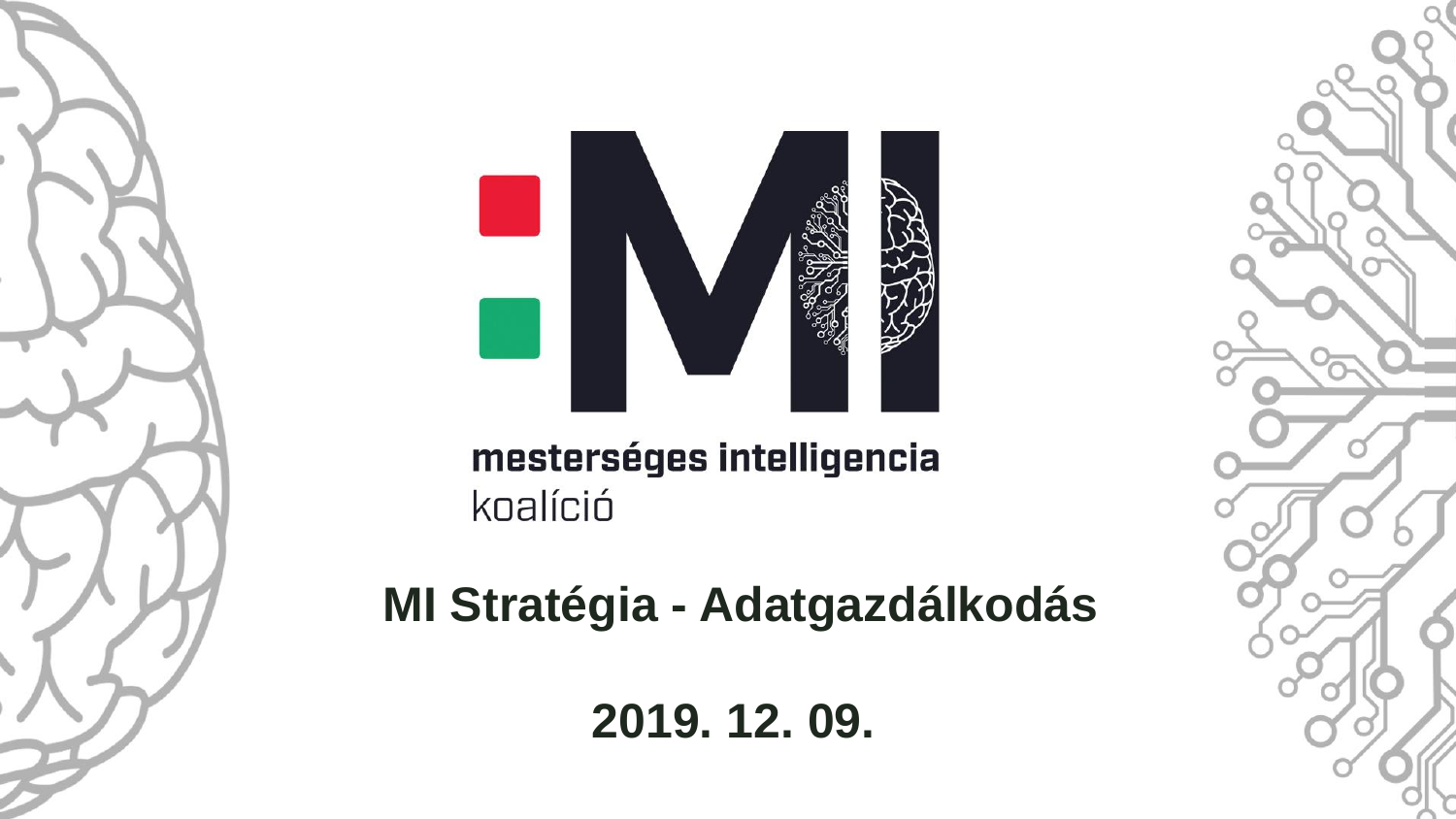

MI Stratégia - Adatgazdálkodás

2019. 12. 09.